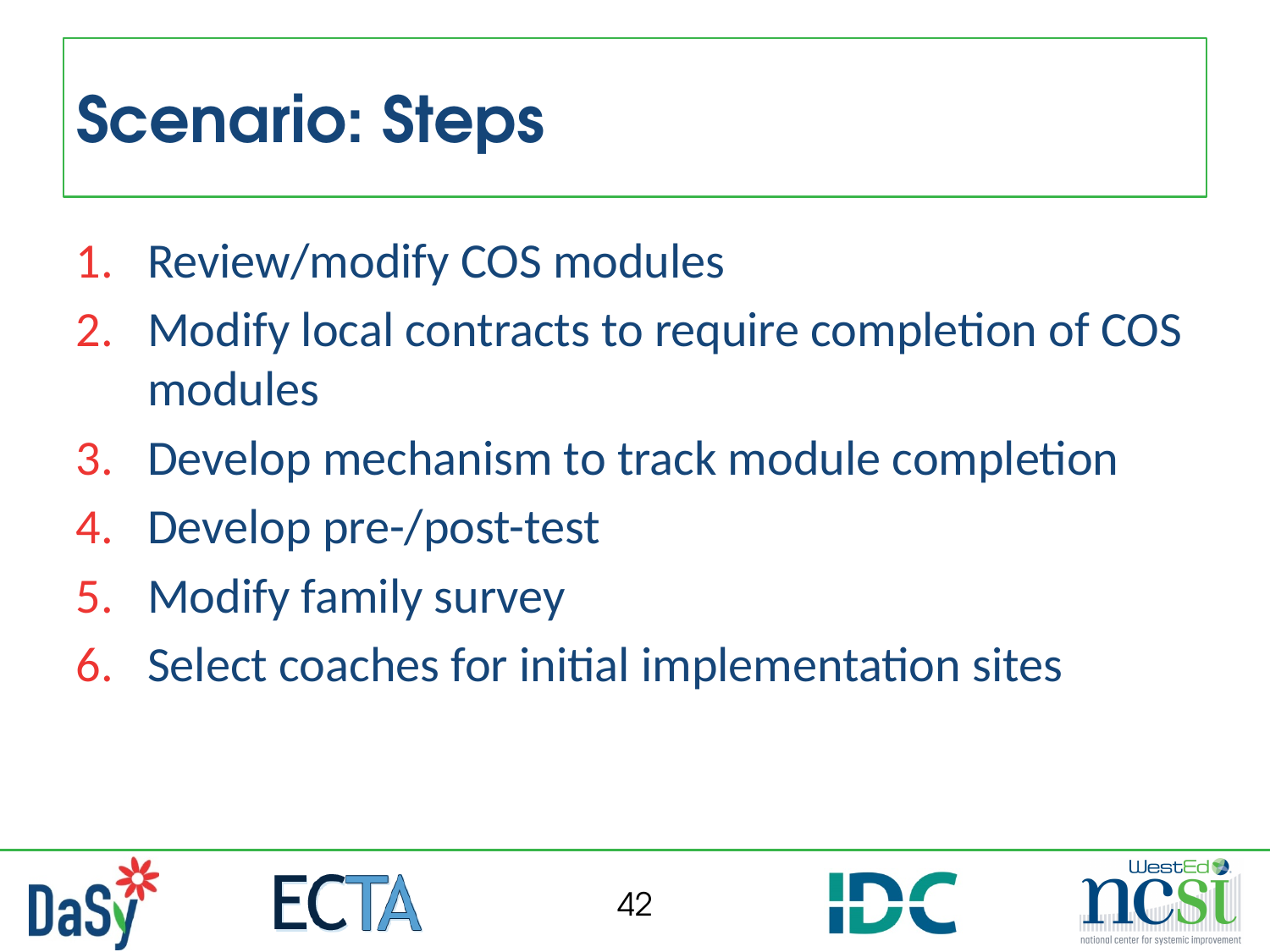

# Scenario: Steps
Review/modify COS modules
Modify local contracts to require completion of COS modules
Develop mechanism to track module completion
Develop pre-/post-test
Modify family survey
Select coaches for initial implementation sites
42